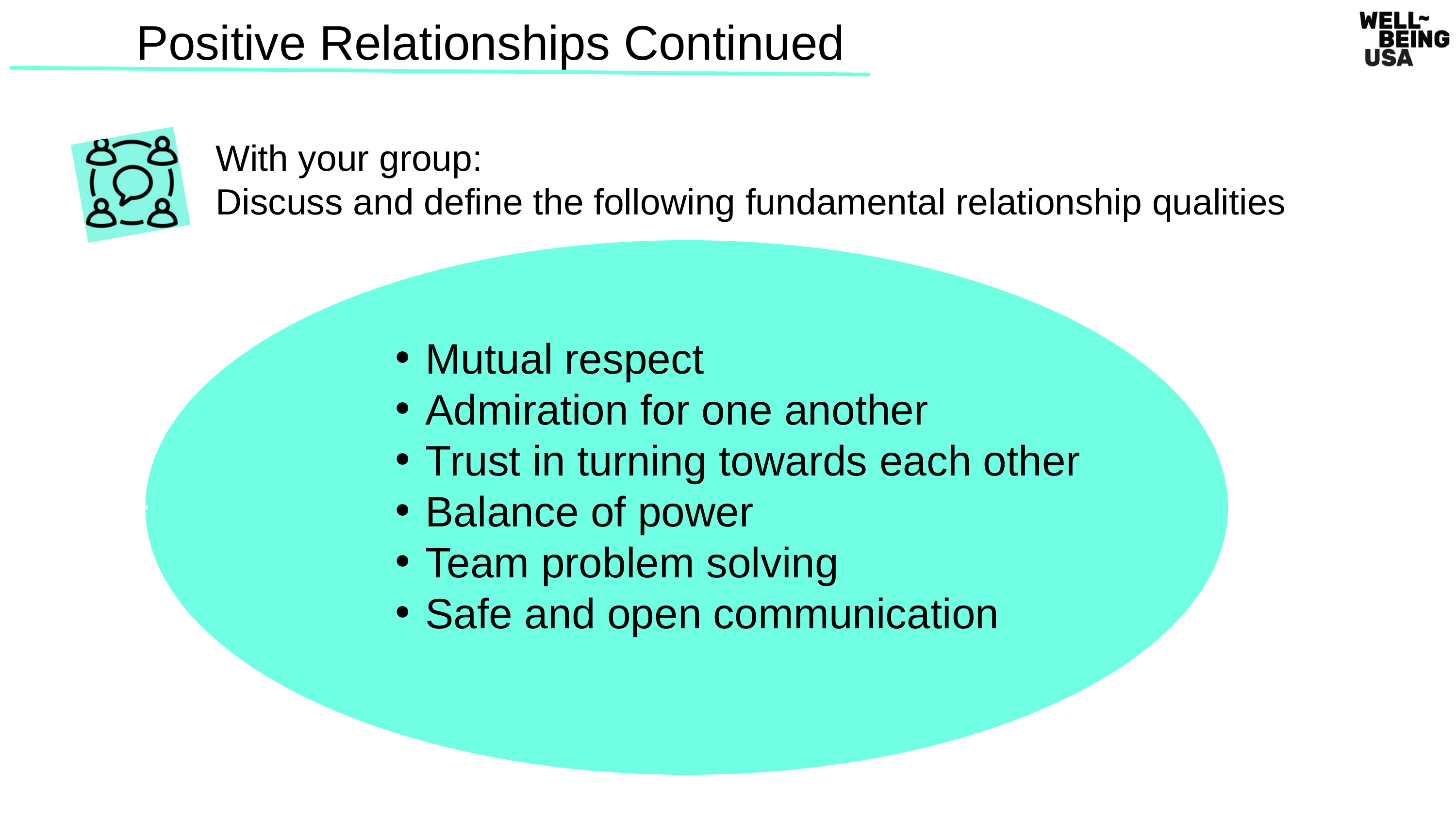

Positive Relationships Continued

With your group:
Discuss and define the following fundamental relationship qualities

Mutual respect
Admiration for one another
Trust in turning towards each other
Balance of power
Team problem solving
Safe and open communication